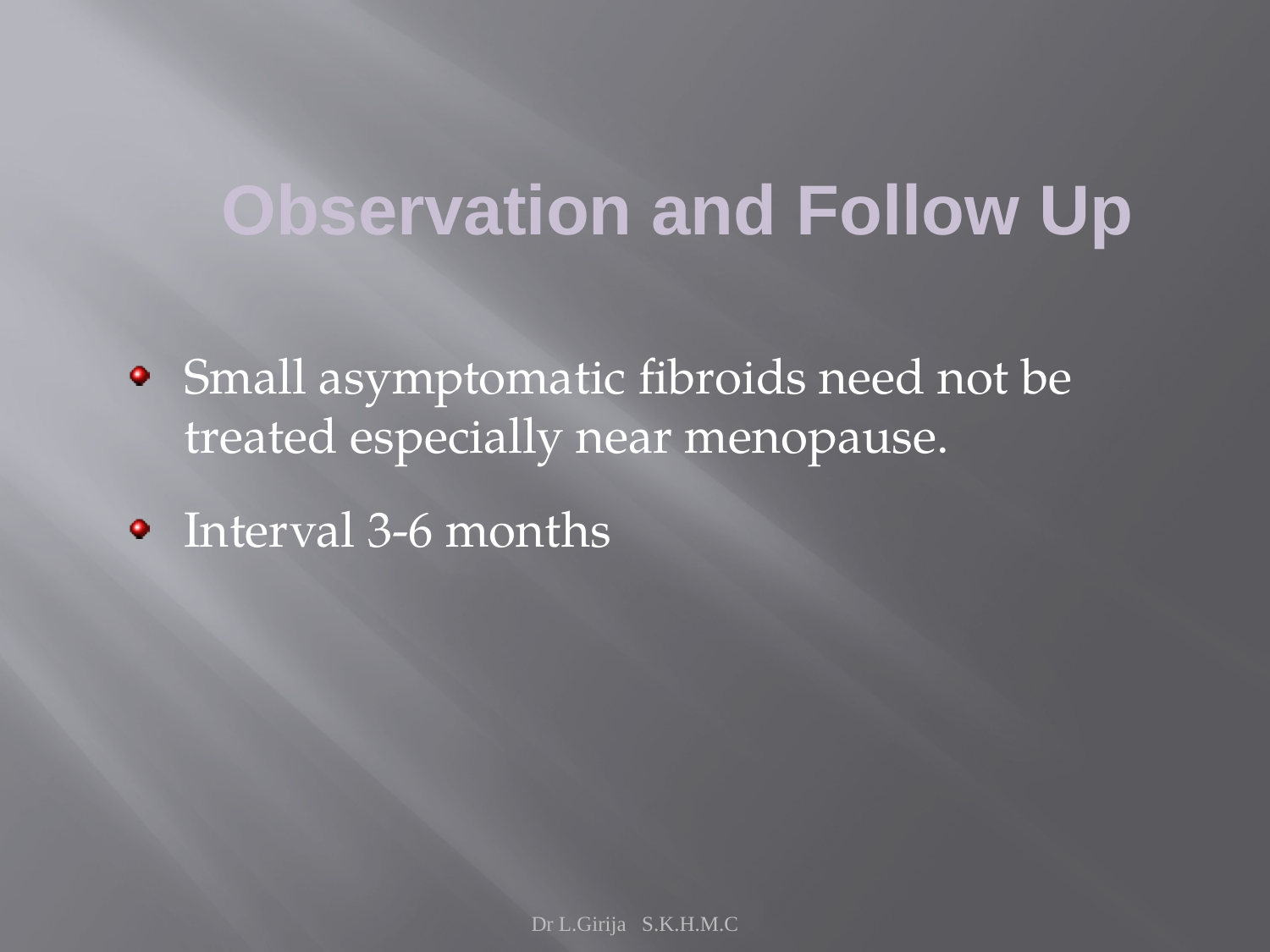

# Observation and Follow Up
Small asymptomatic fibroids need not be treated especially near menopause.

Interval 3-6 months

Dr L.Girija   S.K.H.M.C